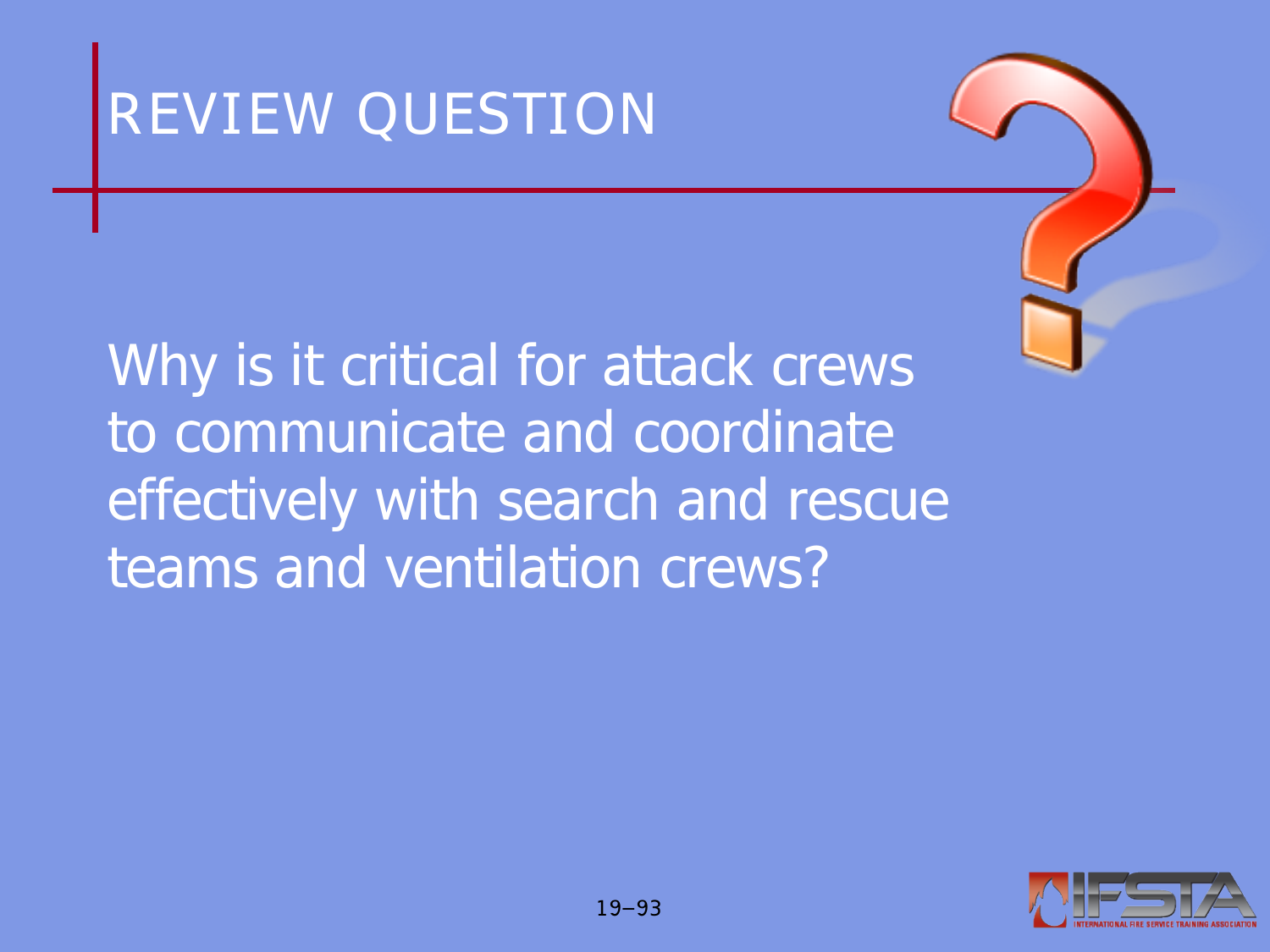

# REVIEW QUESTION

Why is it critical for attack crews to communicate and coordinate effectively with search and rescue teams and ventilation crews?
19–93